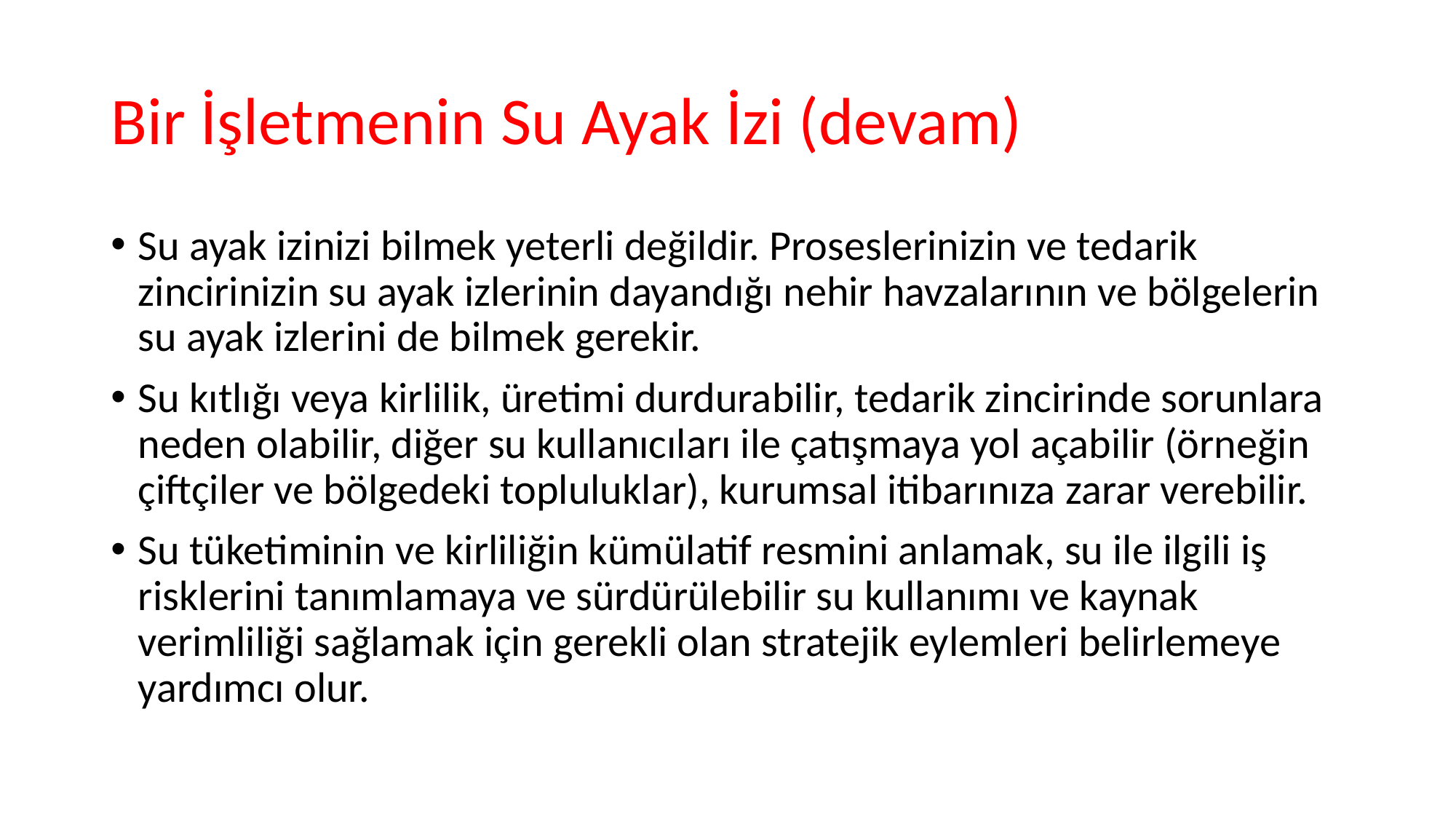

# Bir İşletmenin Su Ayak İzi (devam)
Su ayak izinizi bilmek yeterli değildir. Proseslerinizin ve tedarik zincirinizin su ayak izlerinin dayandığı nehir havzalarının ve bölgelerin su ayak izlerini de bilmek gerekir.
Su kıtlığı veya kirlilik, üretimi durdurabilir, tedarik zincirinde sorunlara neden olabilir, diğer su kullanıcıları ile çatışmaya yol açabilir (örneğin çiftçiler ve bölgedeki topluluklar), kurumsal itibarınıza zarar verebilir.
Su tüketiminin ve kirliliğin kümülatif resmini anlamak, su ile ilgili iş risklerini tanımlamaya ve sürdürülebilir su kullanımı ve kaynak verimliliği sağlamak için gerekli olan stratejik eylemleri belirlemeye yardımcı olur.